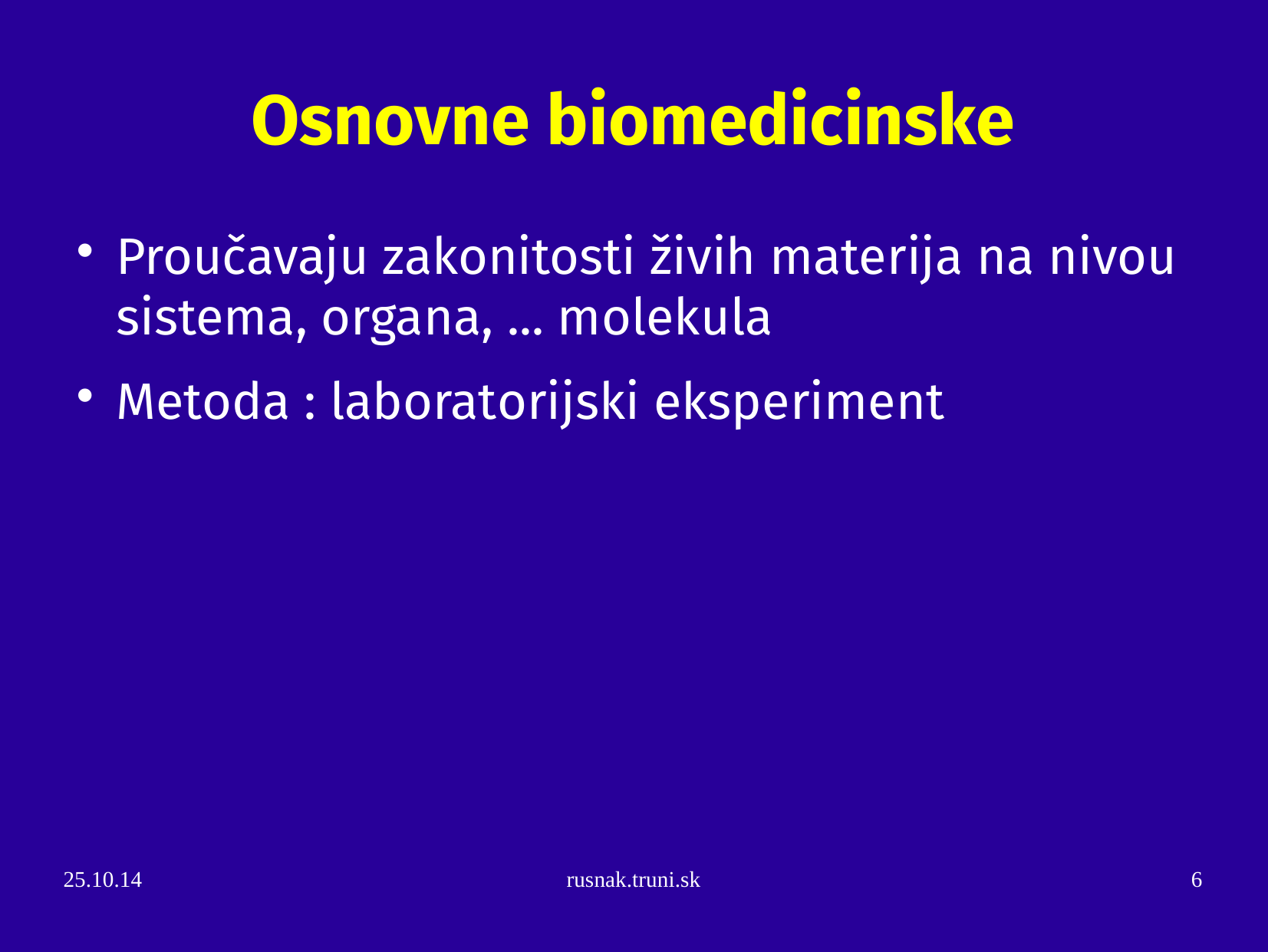

Osnovne biomedicinske
Proučavaju zakonitosti živih materija na nivou sistema, organa, ... molekula
Metoda : laboratorijski eksperiment
25.10.14
rusnak.truni.sk
6